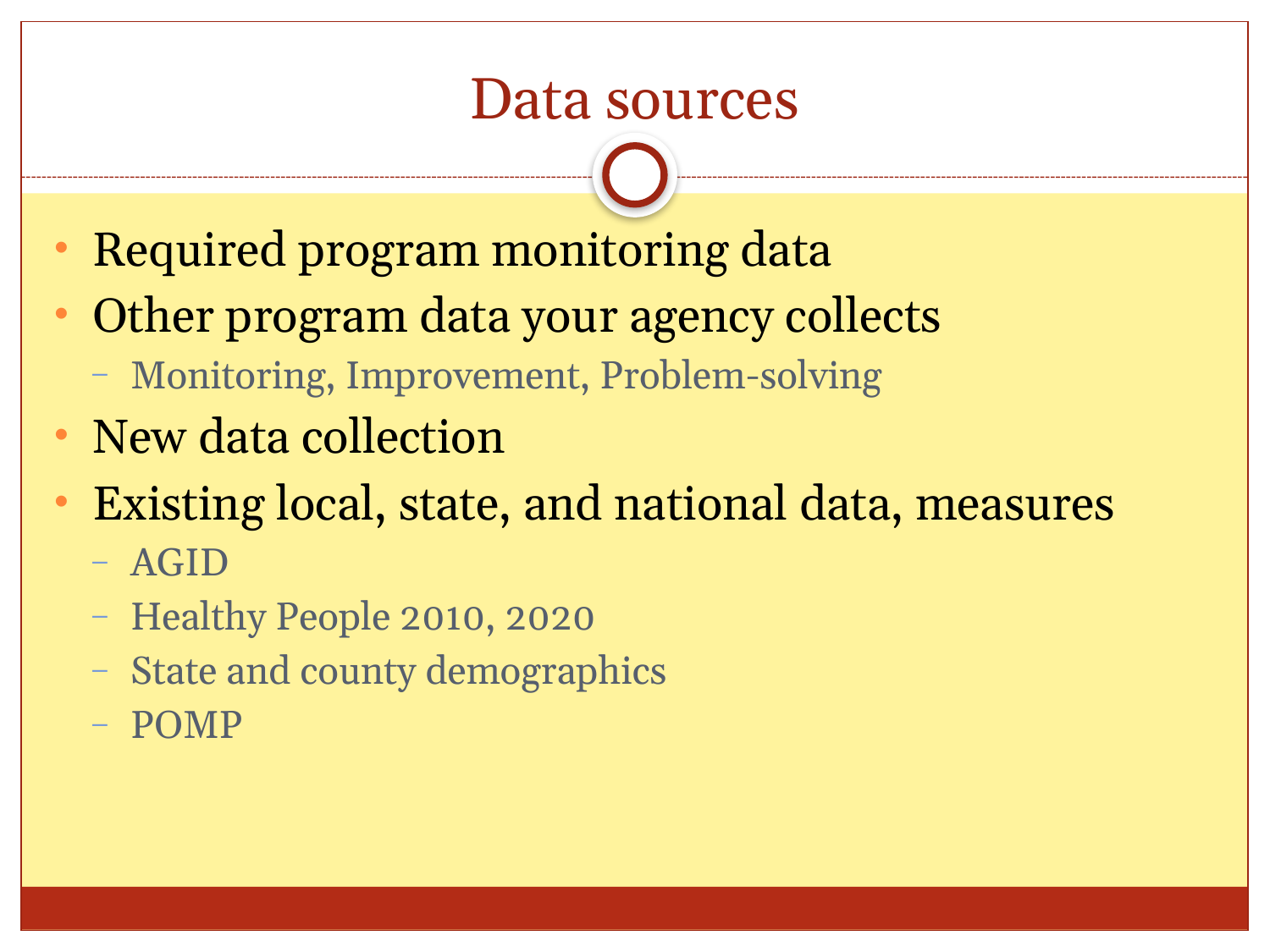

# Data sources
Required program monitoring data
Other program data your agency collects
Monitoring, Improvement, Problem-solving
New data collection
Existing local, state, and national data, measures
AGID
Healthy People 2010, 2020
State and county demographics
POMP